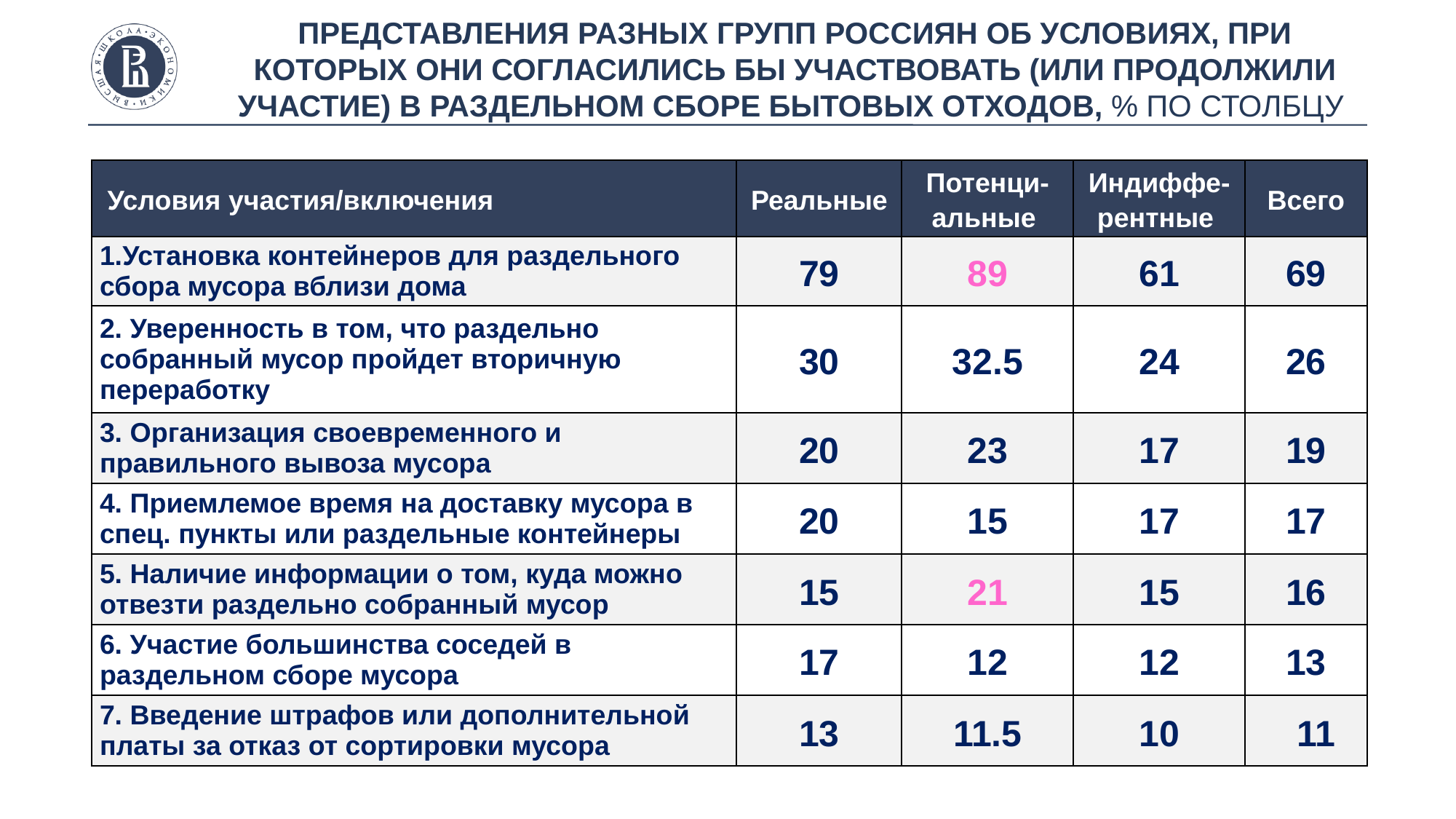

Представления разных групп россиян об УСЛОВИЯХ, при которых они согласились бы участвовать (или продолжили участие) в раздельном сборе бытовых отходов, % по столбцу
| Условия участия/включения | Реальные | Потенци-альные | Индиффе-рентные | Всего |
| --- | --- | --- | --- | --- |
| 1.Установка контейнеров для раздельного сбора мусора вблизи дома | 79 | 89 | 61 | 69 |
| 2. Уверенность в том, что раздельно собранный мусор пройдет вторичную переработку | 30 | 32.5 | 24 | 26 |
| 3. Организация своевременного и правильного вывоза мусора | 20 | 23 | 17 | 19 |
| 4. Приемлемое время на доставку мусора в спец. пункты или раздельные контейнеры | 20 | 15 | 17 | 17 |
| 5. Наличие информации о том, куда можно отвезти раздельно собранный мусор | 15 | 21 | 15 | 16 |
| 6. Участие большинства соседей в раздельном сборе мусора | 17 | 12 | 12 | 13 |
| 7. Введение штрафов или дополнительной платы за отказ от сортировки мусора | 13 | 11.5 | 10 | 11 |
фото
фото
фото
Высшая школа экономики, Москва, 2011